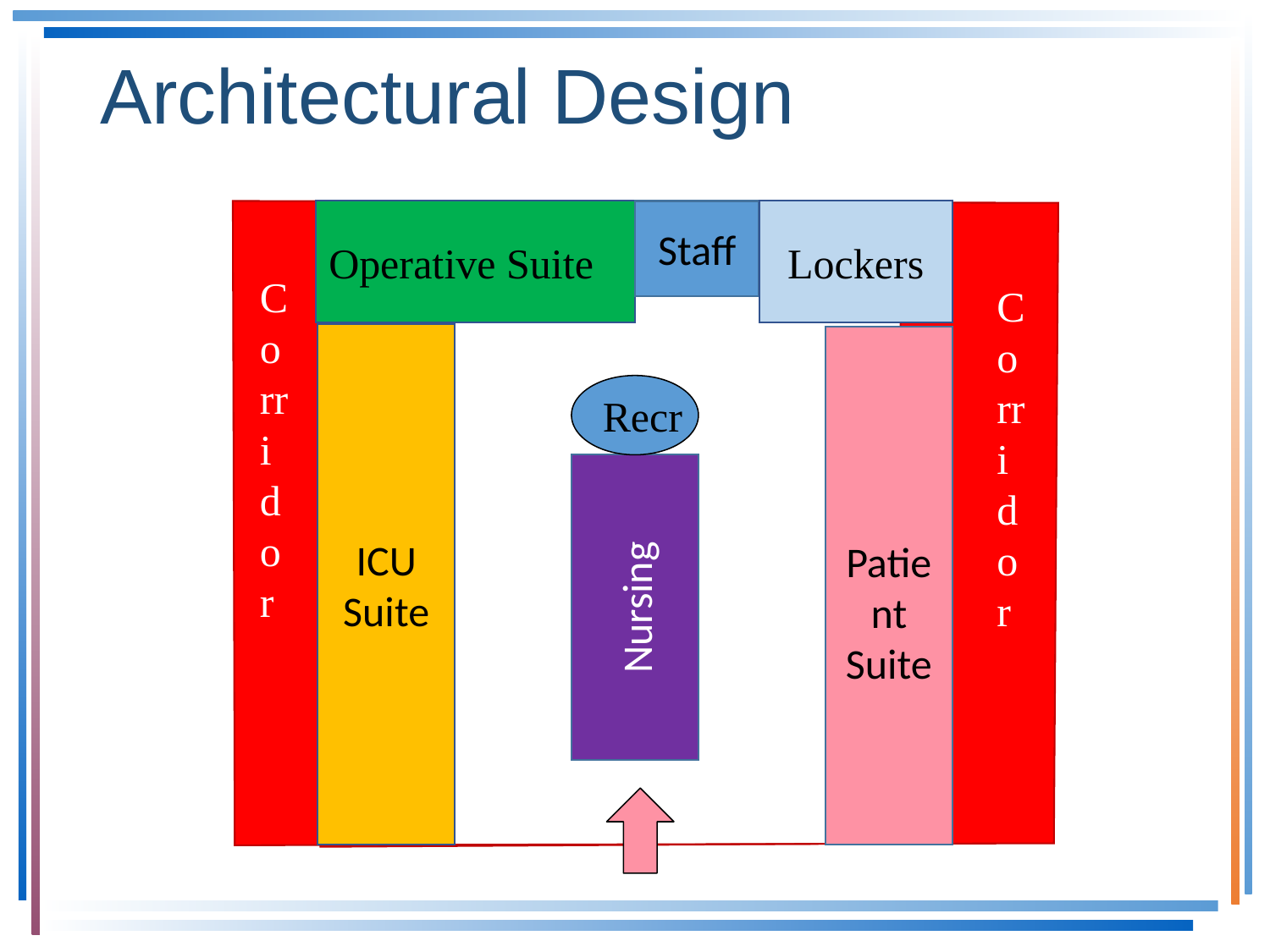

# Architectural Design

Operative Suite
Staff
Lockers
Corridor
Corridor
ICU
Suite
 Patient Suite
Recr
Nursing